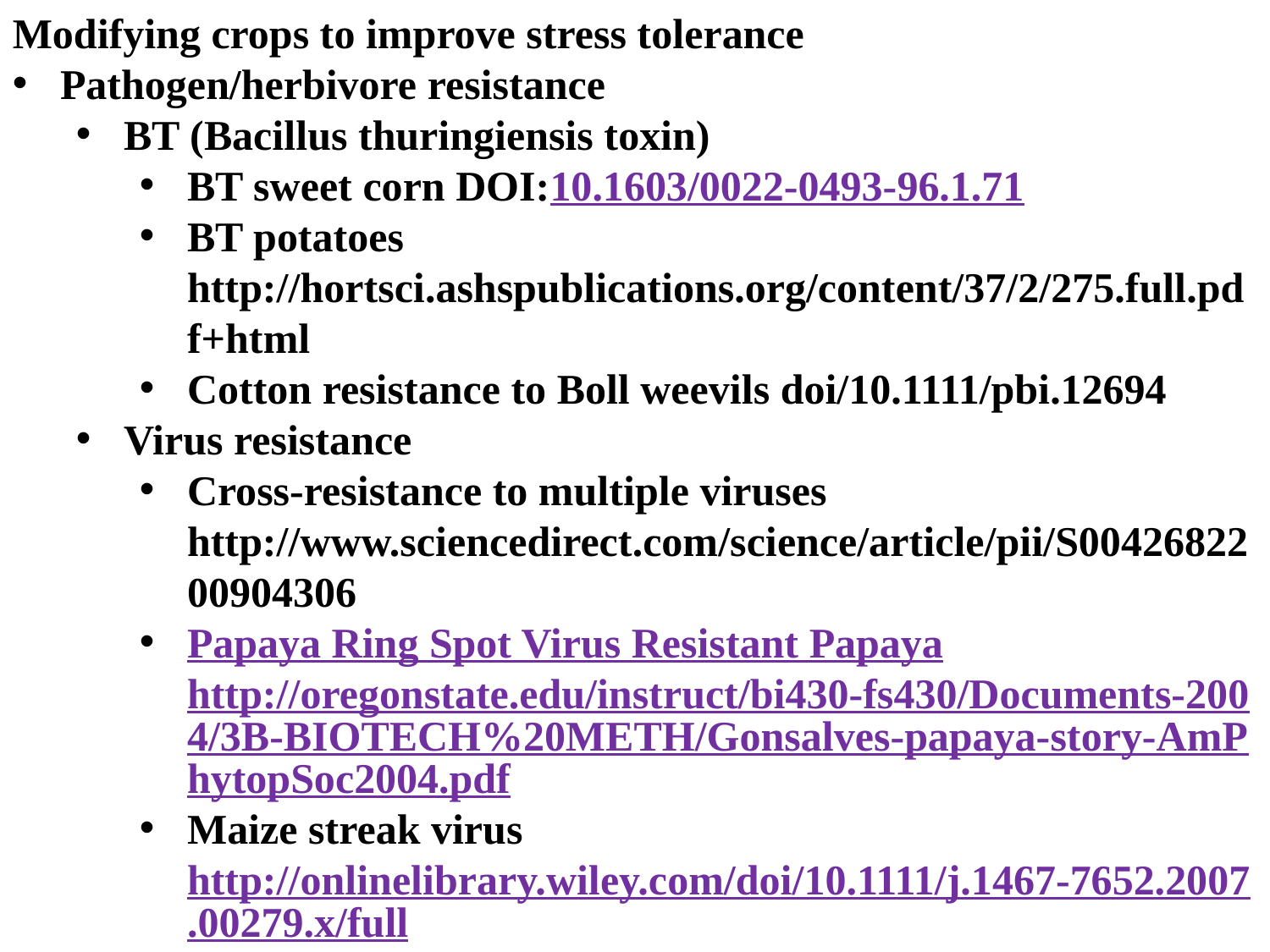

Modifying crops to improve stress tolerance
Pathogen/herbivore resistance
BT (Bacillus thuringiensis toxin)
BT sweet corn DOI:10.1603/0022-0493-96.1.71
BT potatoes http://hortsci.ashspublications.org/content/37/2/275.full.pdf+html
Cotton resistance to Boll weevils doi/10.1111/pbi.12694
Virus resistance
Cross-resistance to multiple viruses http://www.sciencedirect.com/science/article/pii/S0042682200904306
Papaya Ring Spot Virus Resistant Papaya http://oregonstate.edu/instruct/bi430-fs430/Documents-2004/3B-BIOTECH%20METH/Gonsalves-papaya-story-AmPhytopSoc2004.pdf
Maize streak virus http://onlinelibrary.wiley.com/doi/10.1111/j.1467-7652.2007.00279.x/full